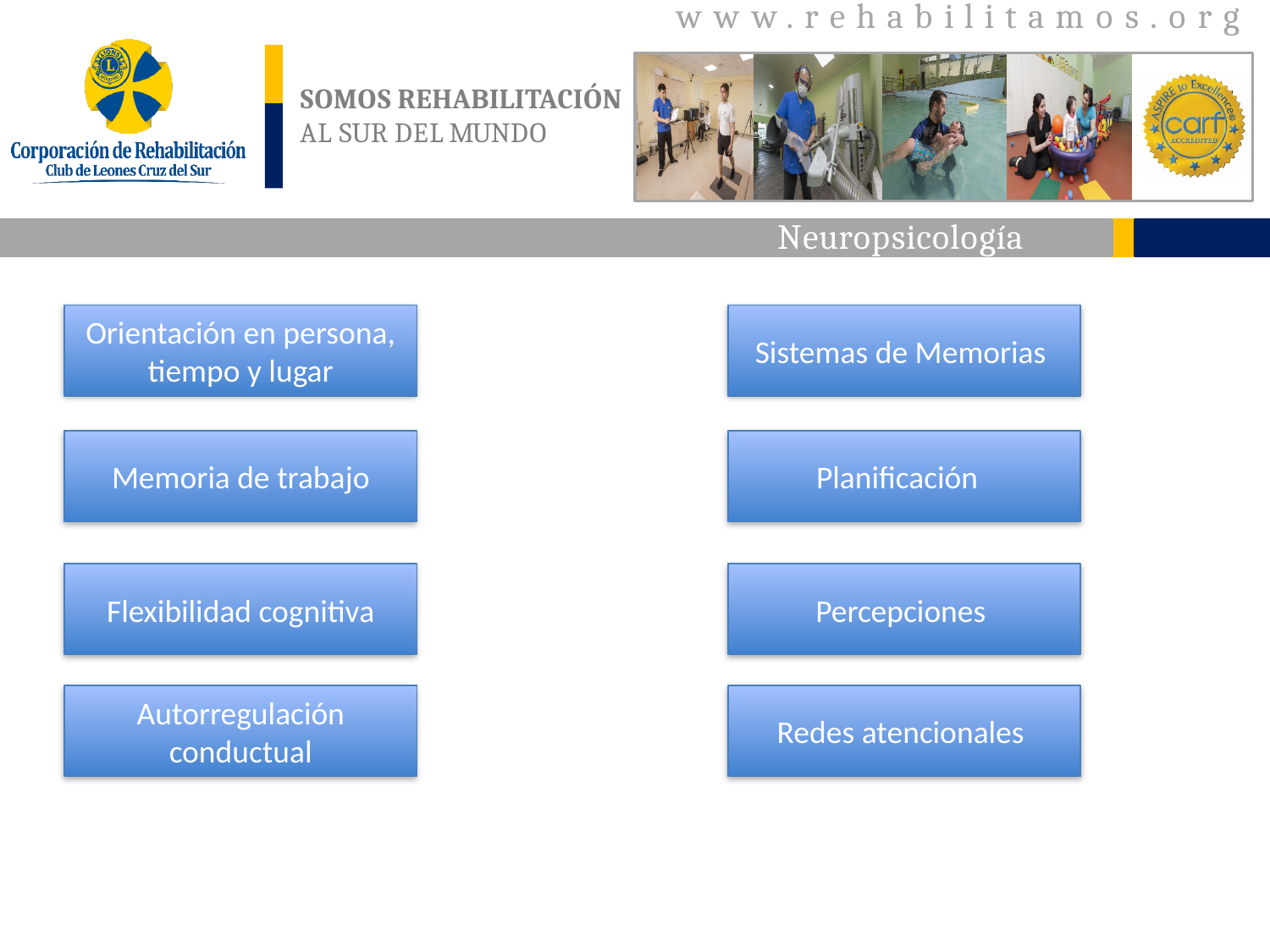

Neuropsicología
Orientación en persona, tiempo y lugar
Sistemas de Memorias
Memoria de trabajo
Planificación
Flexibilidad cognitiva
Percepciones
Autorregulación conductual
Redes atencionales